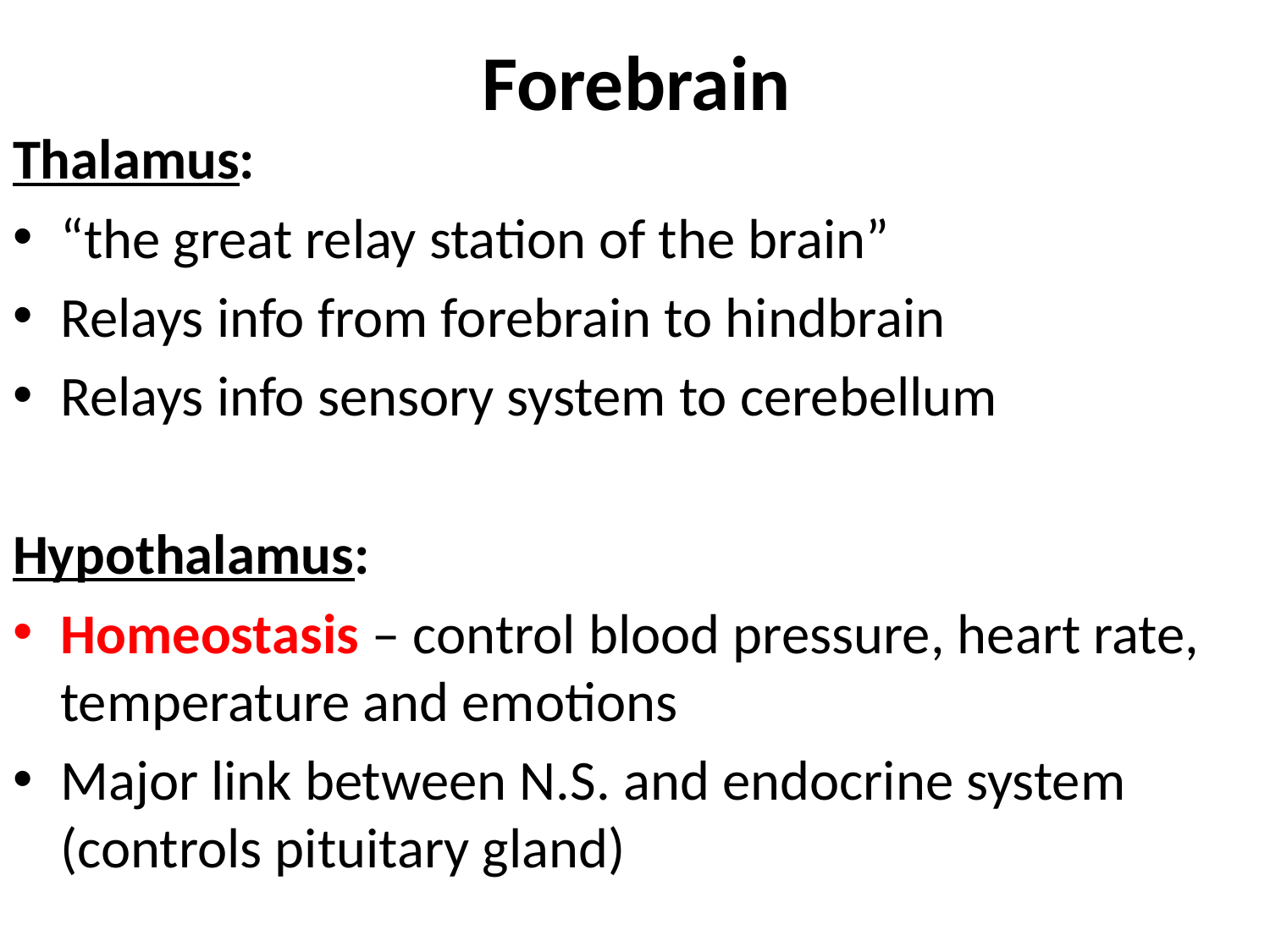

# Forebrain
Thalamus:
“the great relay station of the brain”
Relays info from forebrain to hindbrain
Relays info sensory system to cerebellum

Hypothalamus:
Homeostasis – control blood pressure, heart rate, temperature and emotions
Major link between N.S. and endocrine system (controls pituitary gland)